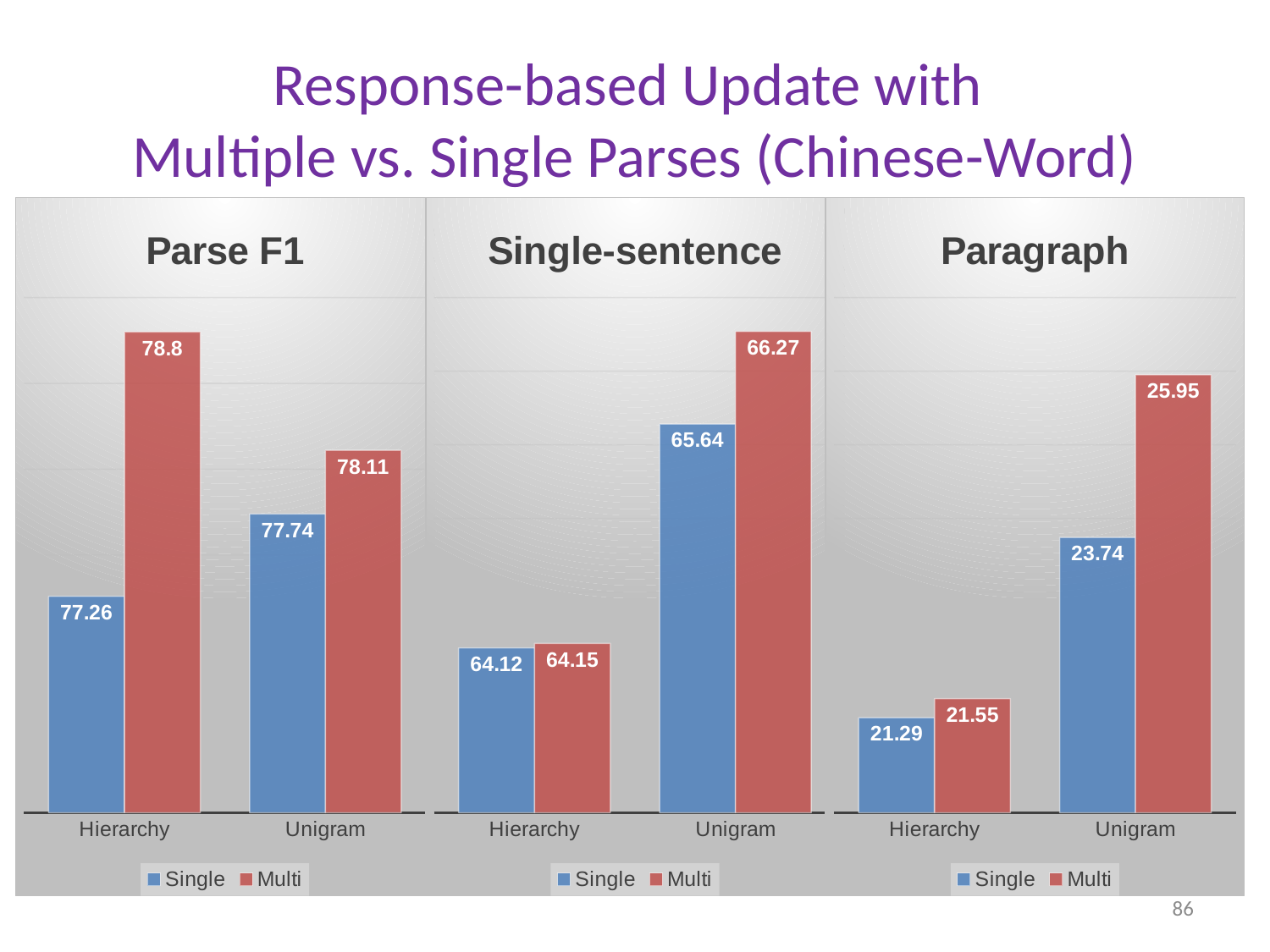

# Response-based Update with Multiple vs. Single Parses (Chinese-Word)

### Chart: Parse F1

| Category | Single | Multi |
|---|---|---|
| Hierarchy | 77.26 | 78.8 |
| Unigram | 77.74 | 78.11 |

### Chart: Single-sentence

| Category | Single | Multi |
|---|---|---|
| Hierarchy | 64.12 | 64.15 |
| Unigram | 65.64 | 66.27 |

### Chart: Paragraph

| Category | Single | Multi |
|---|---|---|
| Hierarchy | 21.29 | 21.55 |
| Unigram | 23.74 | 25.95 |
86